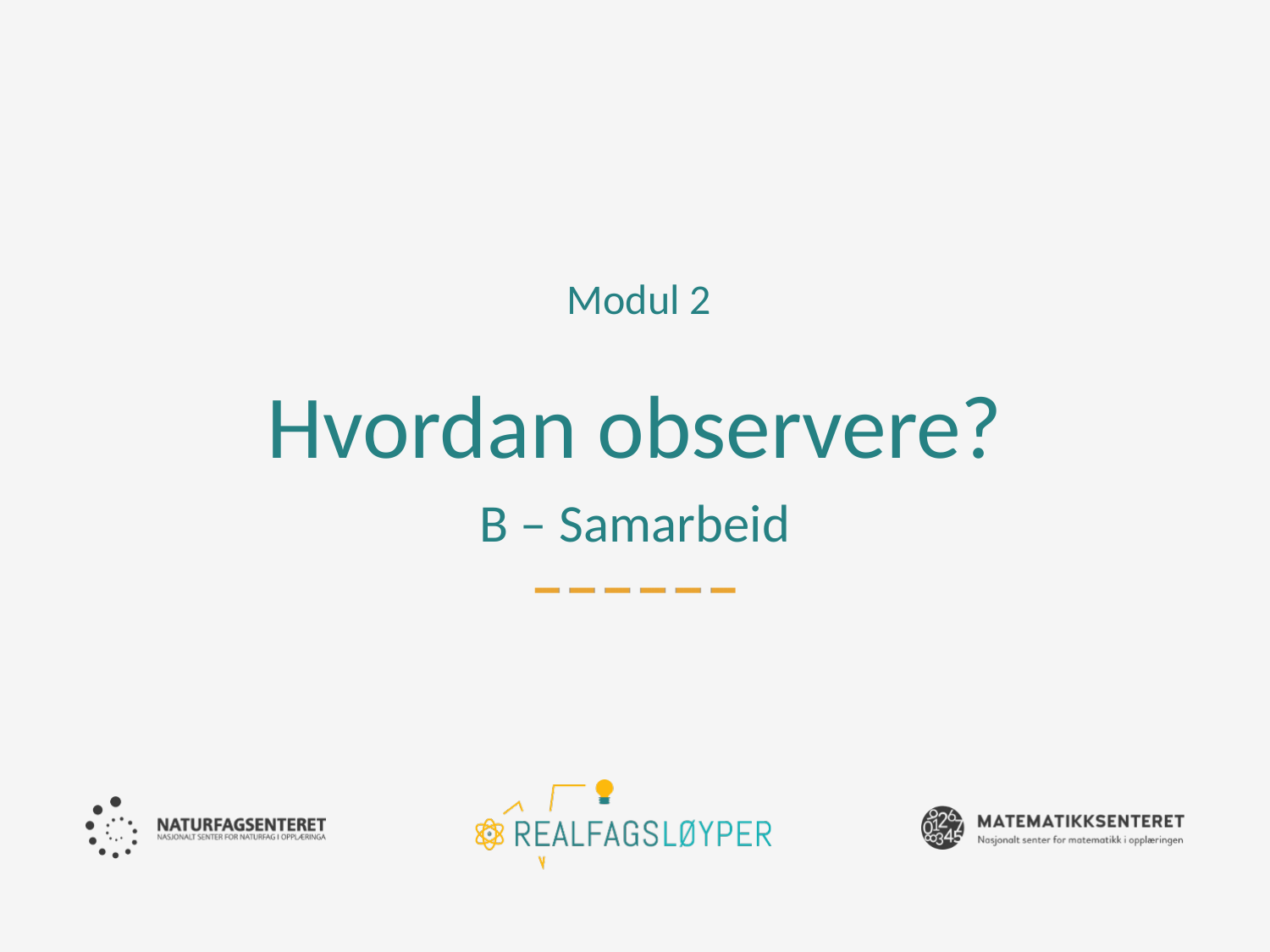

Modul 2
# Hvordan observere? B – Samarbeid